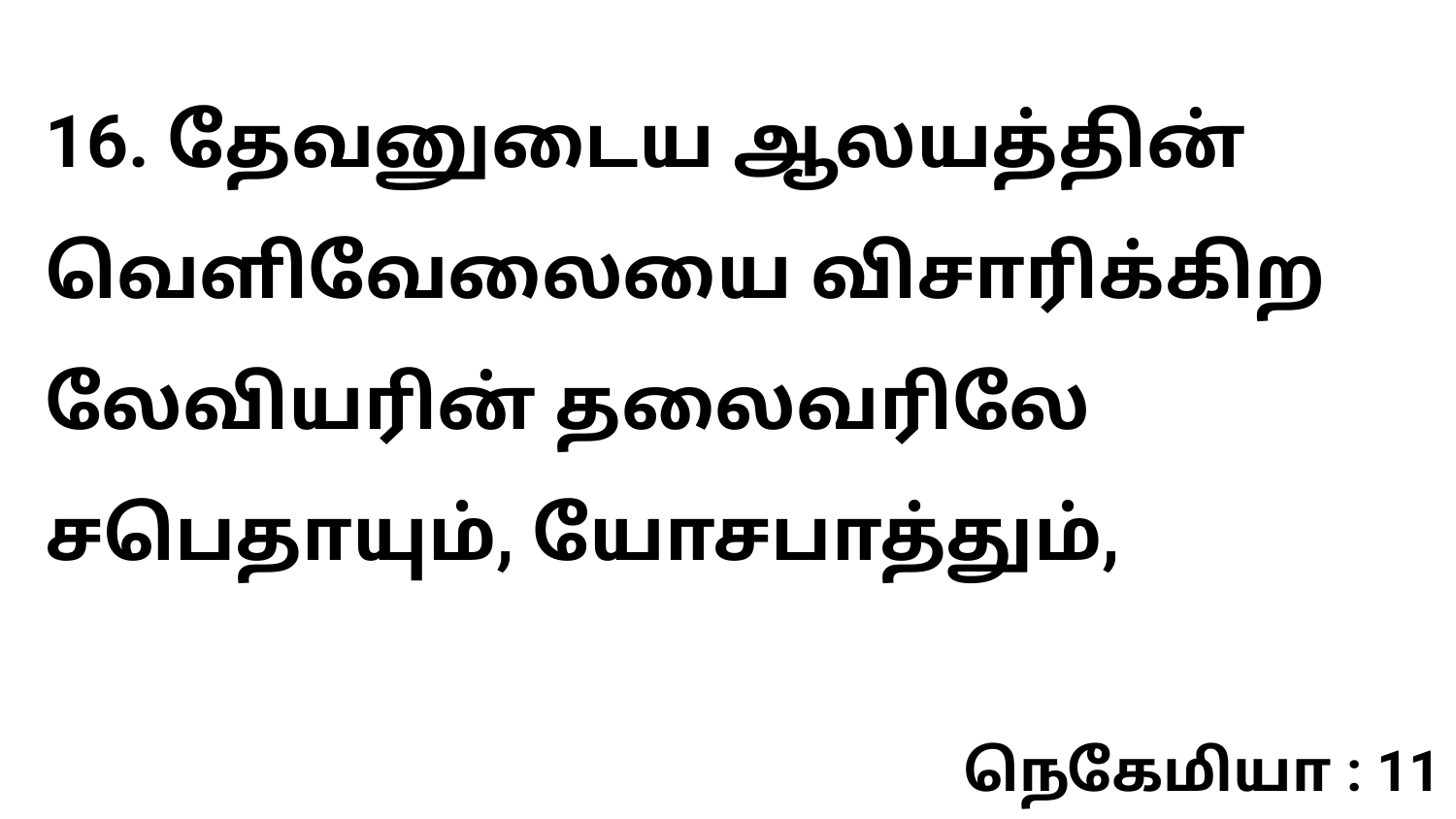

16. தேவனுடைய ஆலயத்தின் வெளிவேலையை விசாரிக்கிற லேவியரின் தலைவரிலே சபெதாயும், யோசபாத்தும்,
நெகேமியா : 11